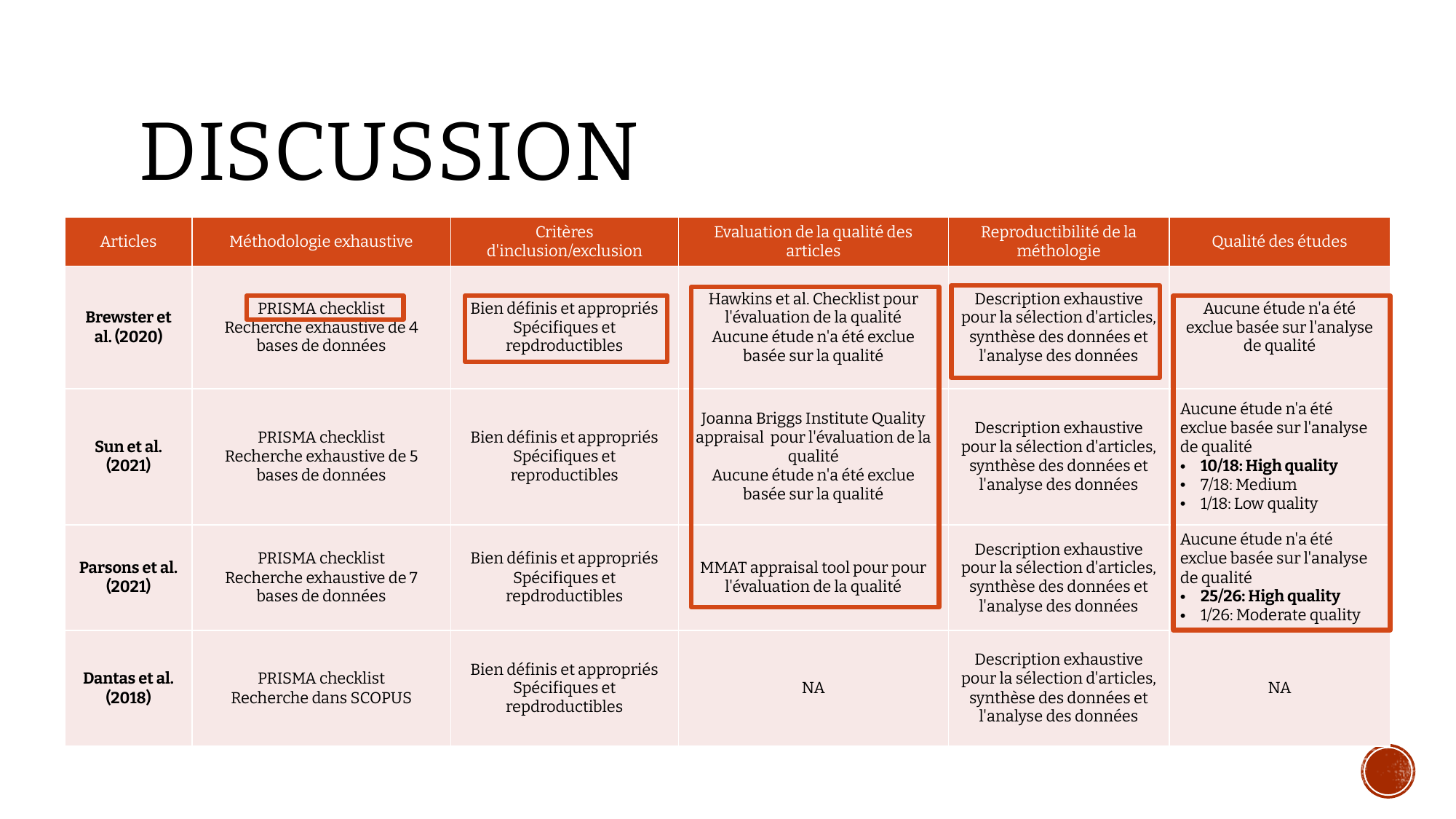

# Discussion
| Articles | Méthodologie exhaustive | Critères d'inclusion/exclusion | Evaluation de la qualité des articles | Reproductibilité de la méthologie | Qualité des études |
| --- | --- | --- | --- | --- | --- |
| Brewster et al. (2020) | PRISMA checklist Recherche exhaustive de 4 bases de données | Bien définis et appropriés Spécifiques et repdroductibles | Hawkins et al. Checklist pour l'évaluation de la qualité Aucune étude n'a été exclue basée sur la qualité | Description exhaustive pour la sélection d'articles, synthèse des données et l'analyse des données | Aucune étude n'a été exclue basée sur l'analyse de qualité |
| Sun et al. (2021) | PRISMA checklist Recherche exhaustive de 5 bases de données | Bien définis et appropriés Spécifiques et reproductibles | Joanna Briggs Institute Quality appraisal pour l'évaluation de la qualité Aucune étude n'a été exclue basée sur la qualité | Description exhaustive pour la sélection d'articles, synthèse des données et l'analyse des données | Aucune étude n'a été exclue basée sur l'analyse de qualité 10/18: High quality 7/18: Medium 1/18: Low quality |
| Parsons et al. (2021) | PRISMA checklist Recherche exhaustive de 7 bases de données | Bien définis et appropriés Spécifiques et repdroductibles | MMAT appraisal tool pour pour l'évaluation de la qualité | Description exhaustive pour la sélection d'articles, synthèse des données et l'analyse des données | Aucune étude n'a été exclue basée sur l'analyse de qualité 25/26: High quality 1/26: Moderate quality |
| Dantas et al. (2018) | PRISMA checklist Recherche dans SCOPUS | Bien définis et appropriés Spécifiques et repdroductibles | NA | Description exhaustive pour la sélection d'articles, synthèse des données et l'analyse des données | NA |